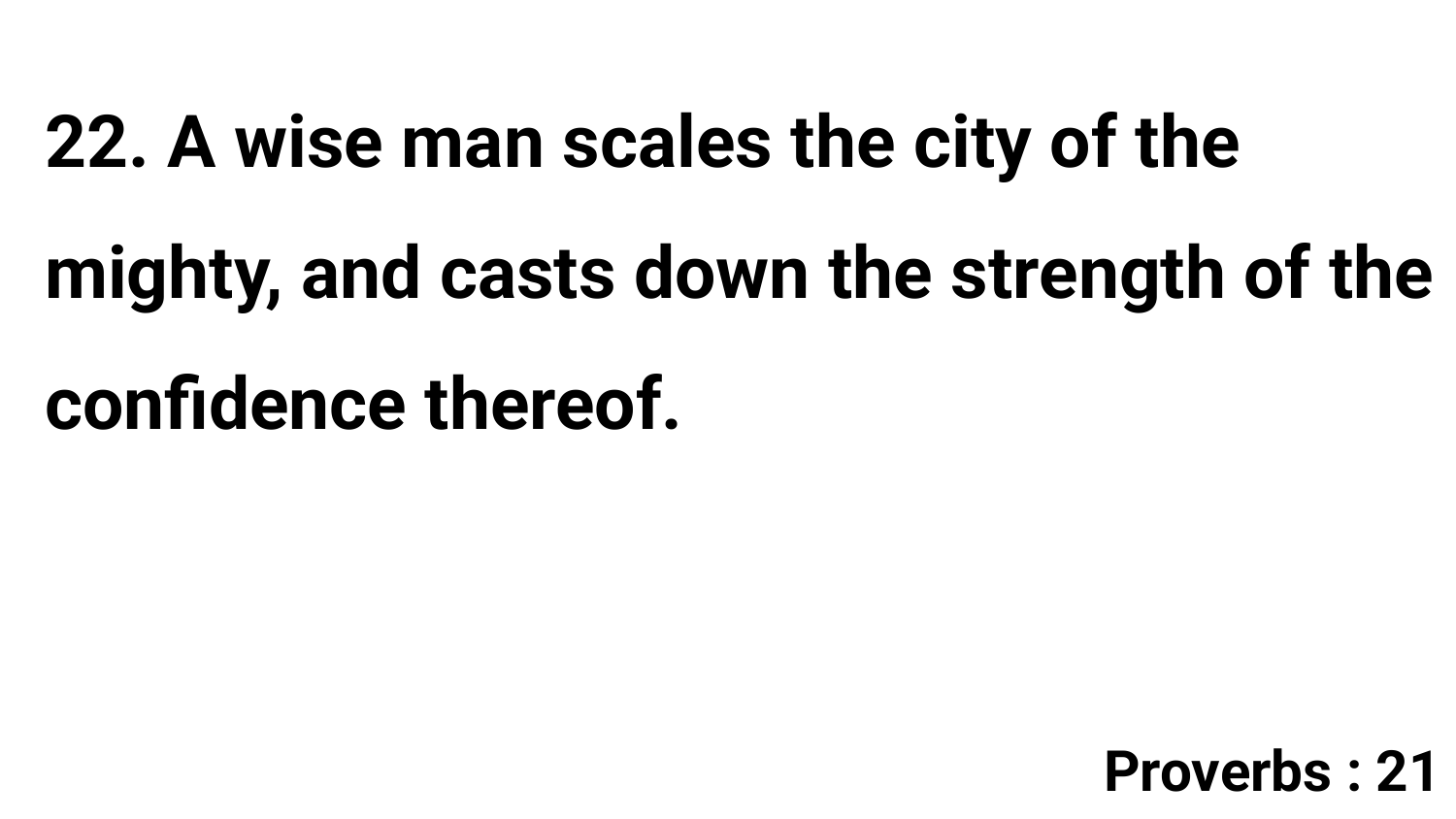

22. A wise man scales the city of the mighty, and casts down the strength of the confidence thereof.
Proverbs : 21